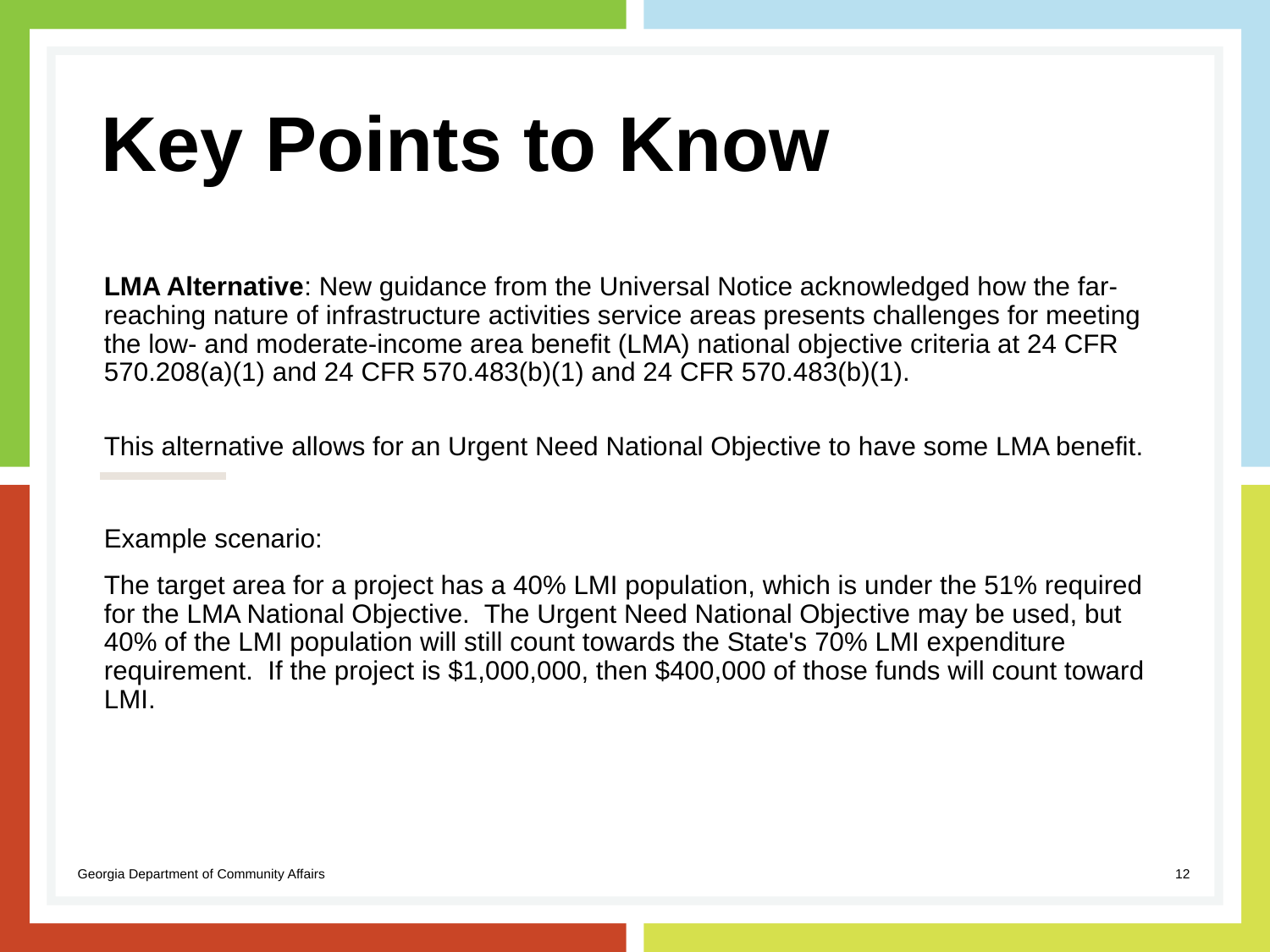

# Key Points to Know

LMA Alternative: New guidance from the Universal Notice acknowledged how the far-reaching nature of infrastructure activities service areas presents challenges for meeting the low- and moderate-income area benefit (LMA) national objective criteria at 24 CFR 570.208(a)(1) and 24 CFR 570.483(b)(1) and 24 CFR 570.483(b)(1).
This alternative allows for an Urgent Need National Objective to have some LMA benefit.

Example scenario:
The target area for a project has a 40% LMI population, which is under the 51% required for the LMA National Objective.  The Urgent Need National Objective may be used, but 40% of the LMI population will still count towards the State's 70% LMI expenditure requirement.  If the project is $1,000,000, then $400,000 of those funds will count toward LMI.